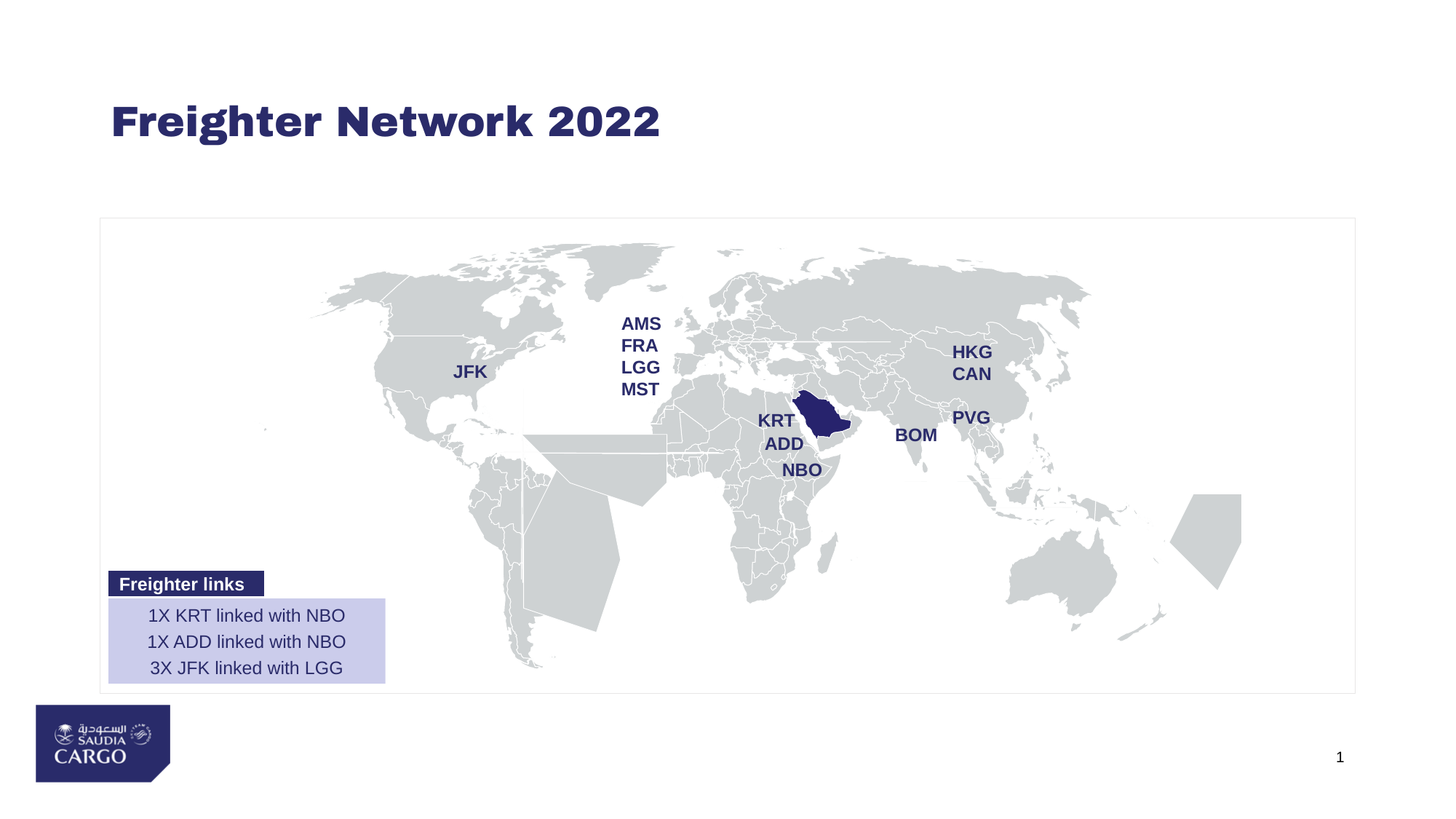

# Freighter Network 2022

AMS
FRA
LGG
MST

    HKG
    CAN
    PVG

JFK

       KRT

      BOM

    ADD

    NBO

Freighter links

1X KRT linked with NBO
1X ADD linked with NBO
3X JFK linked with LGG

1